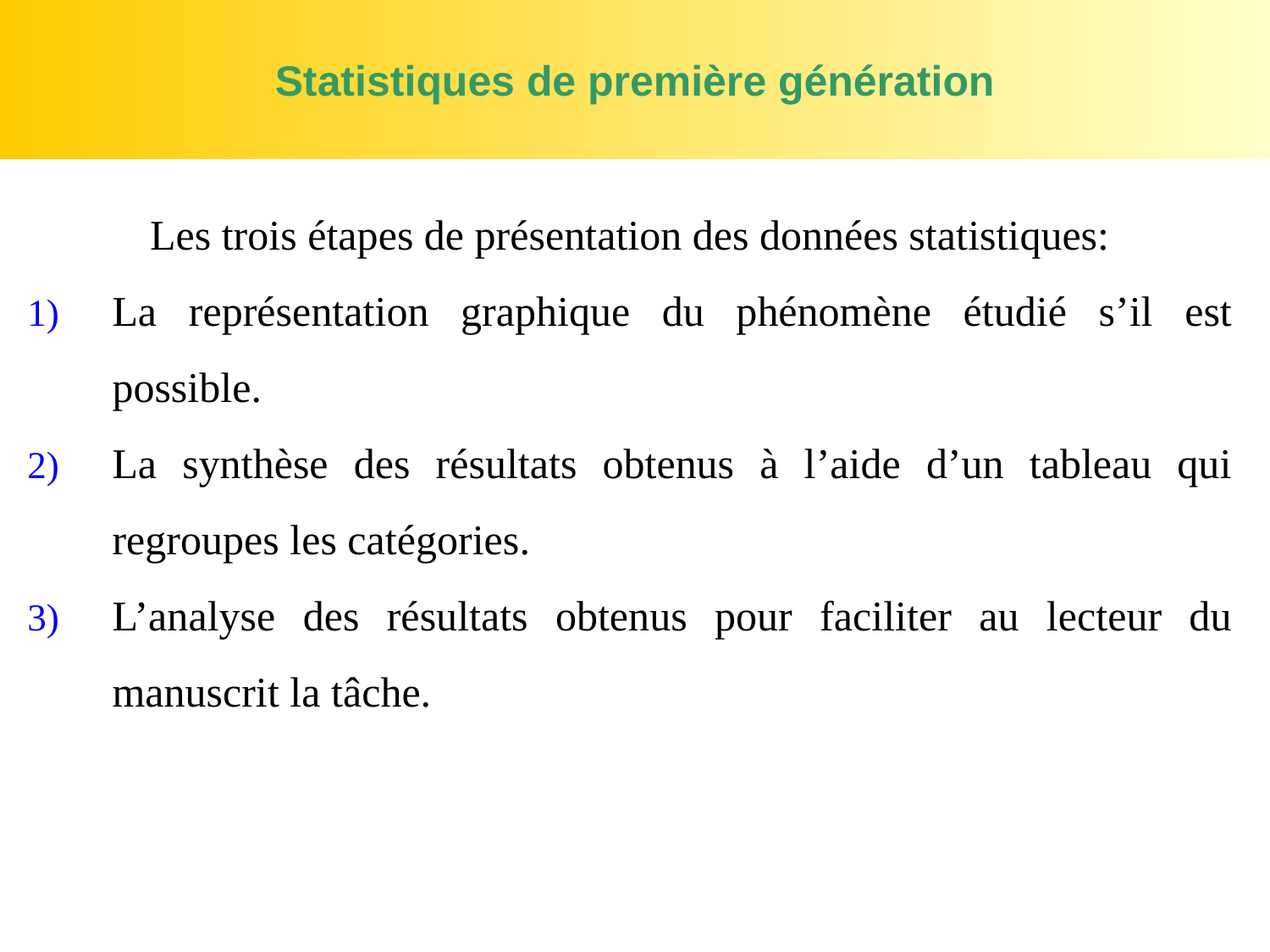

# Statistiques de première génération
Les trois étapes de présentation des données statistiques:
La représentation graphique du phénomène étudié s’il est possible.
La synthèse des résultats obtenus à l’aide d’un tableau qui regroupes les catégories.
L’analyse des résultats obtenus pour faciliter au lecteur du manuscrit la tâche.